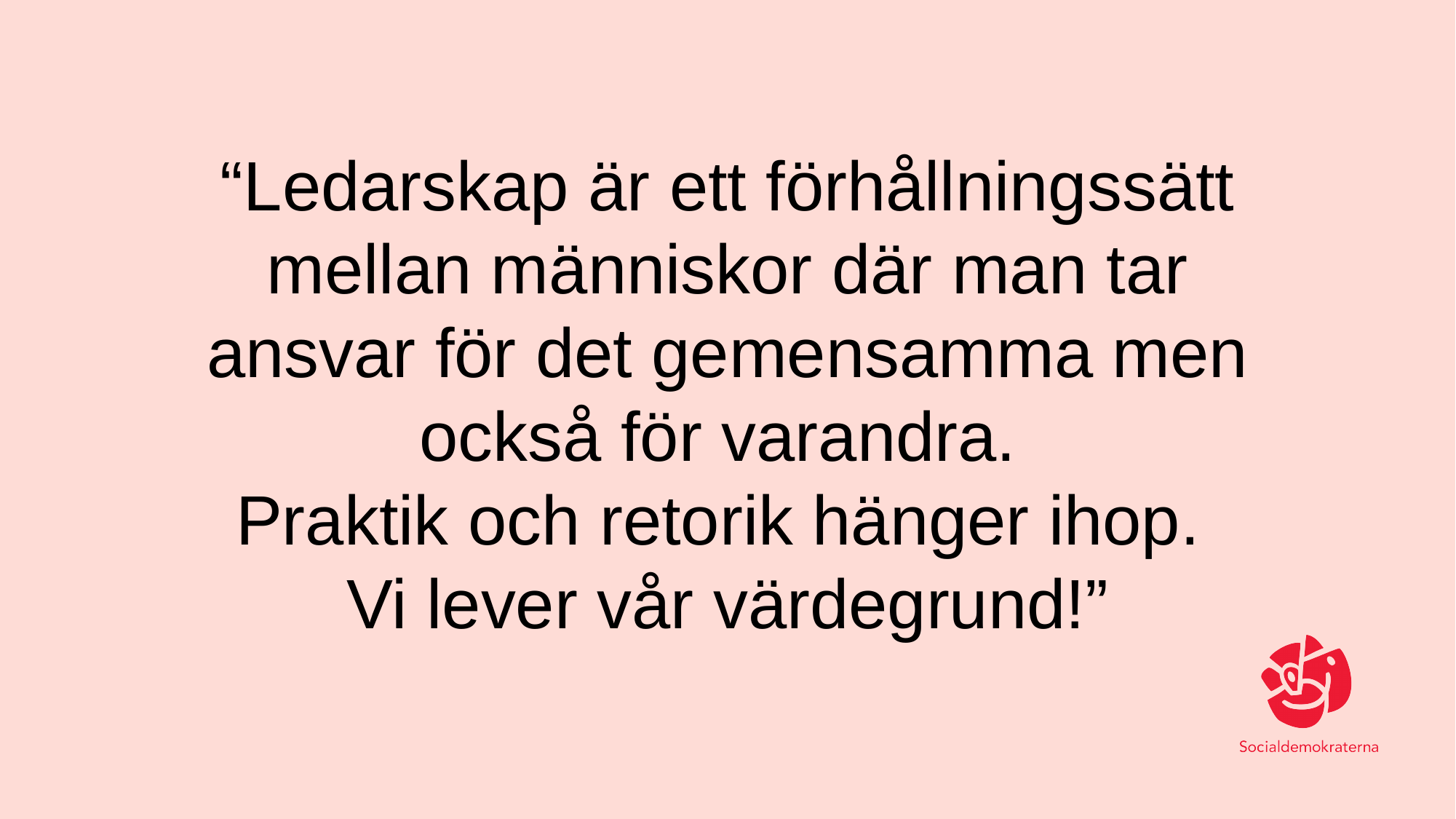

“Ledarskap är ett förhållningssätt mellan människor där man tar ansvar för det gemensamma men också för varandra.
Praktik och retorik hänger ihop.
Vi lever vår värdegrund!”